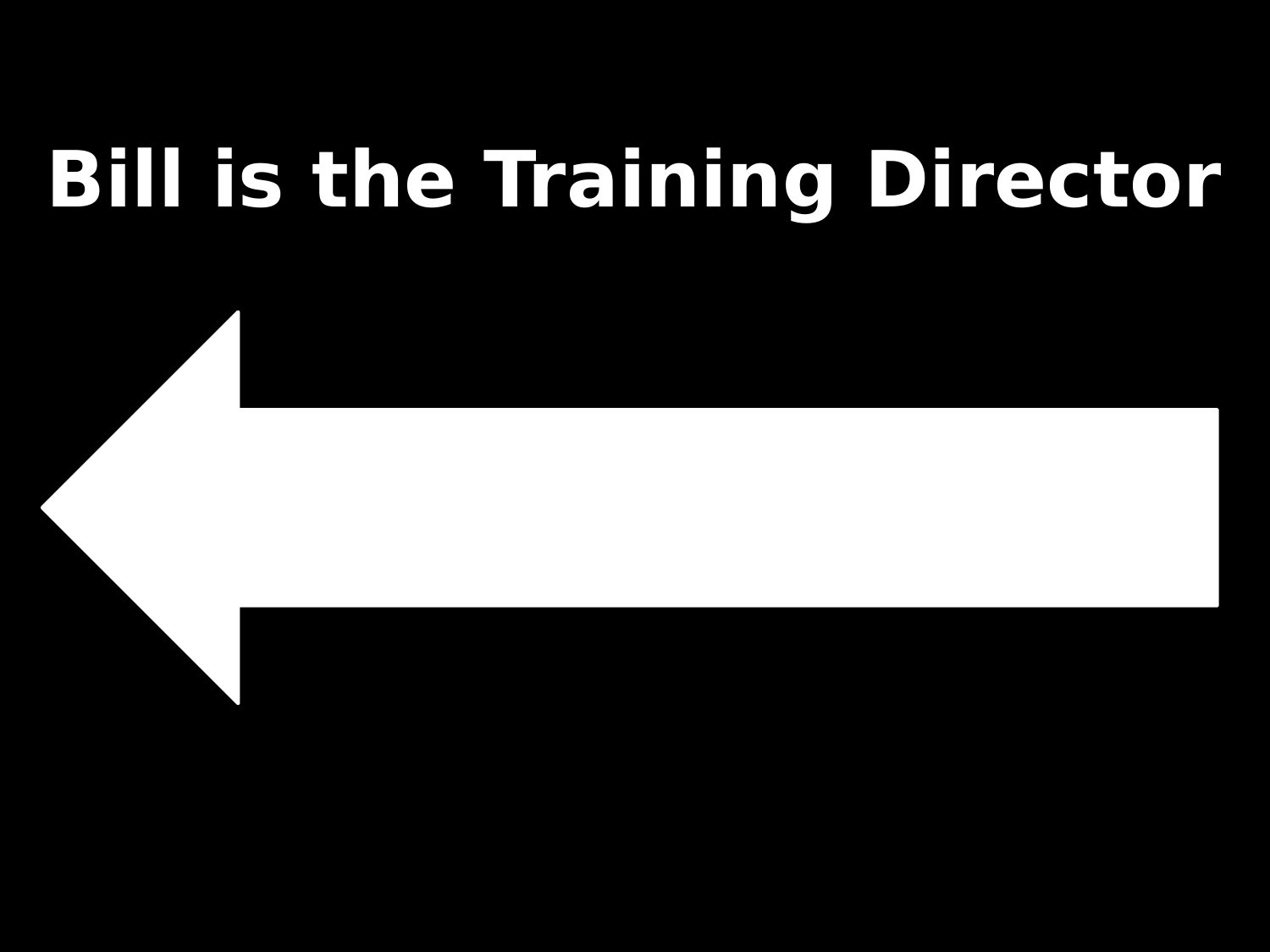

In the classroom:
Apprentices understand theory but have problems reducing circuits to equivalent circuits.
They have followed lesson instructions in the past so I think this is the issue
First I will review the process
Then I will demonstrate again using the simulator
Finally, I will give them hands-on problems in the simulator and make them prove each calculation using the meter
Bill is the Training Director

INSTRUCTOR
56